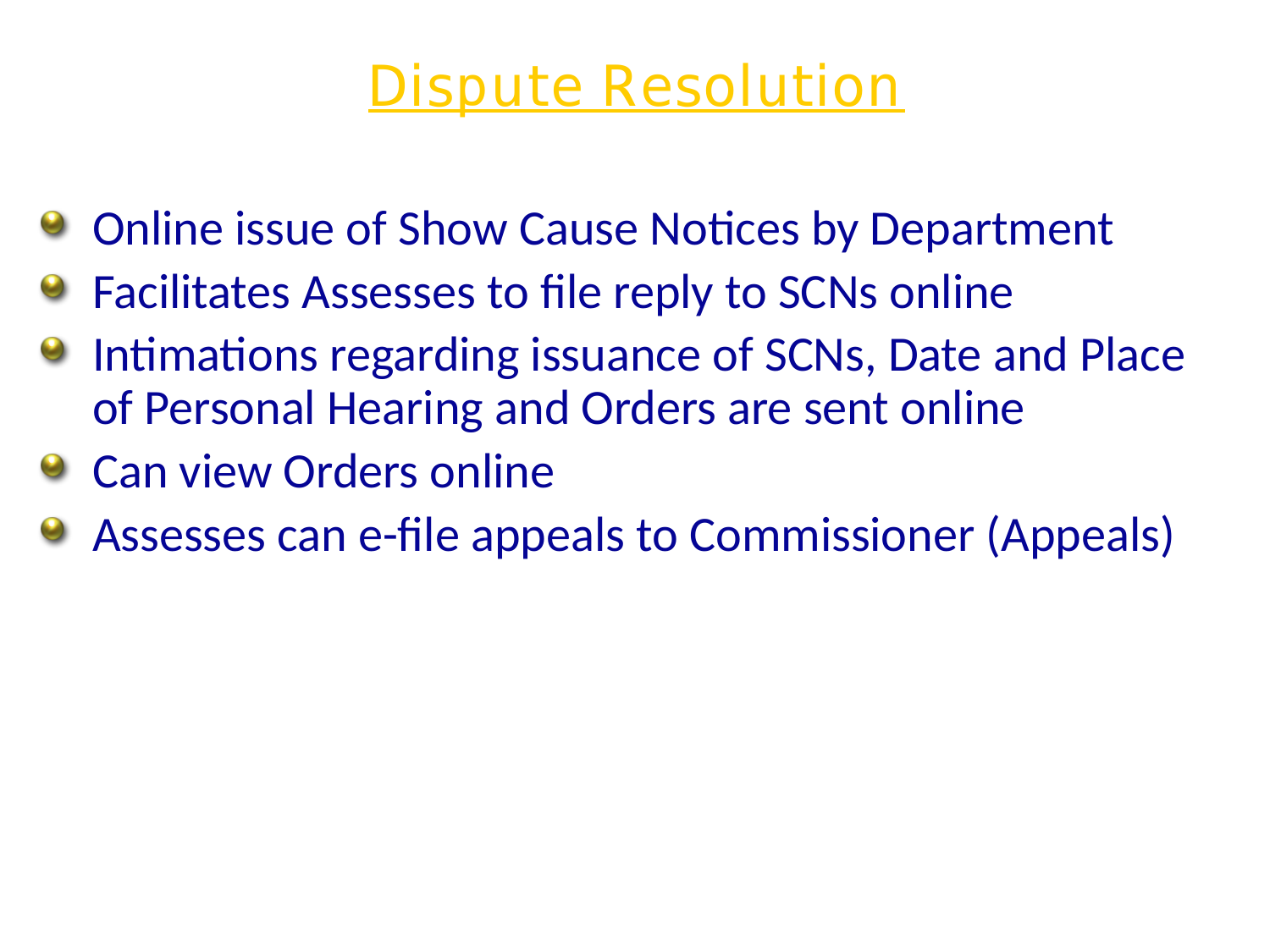

Dispute Resolution
Online issue of Show Cause Notices by Department
Facilitates Assesses to file reply to SCNs online
Intimations regarding issuance of SCNs, Date and Place of Personal Hearing and Orders are sent online
Can view Orders online
Assesses can e-file appeals to Commissioner (Appeals)